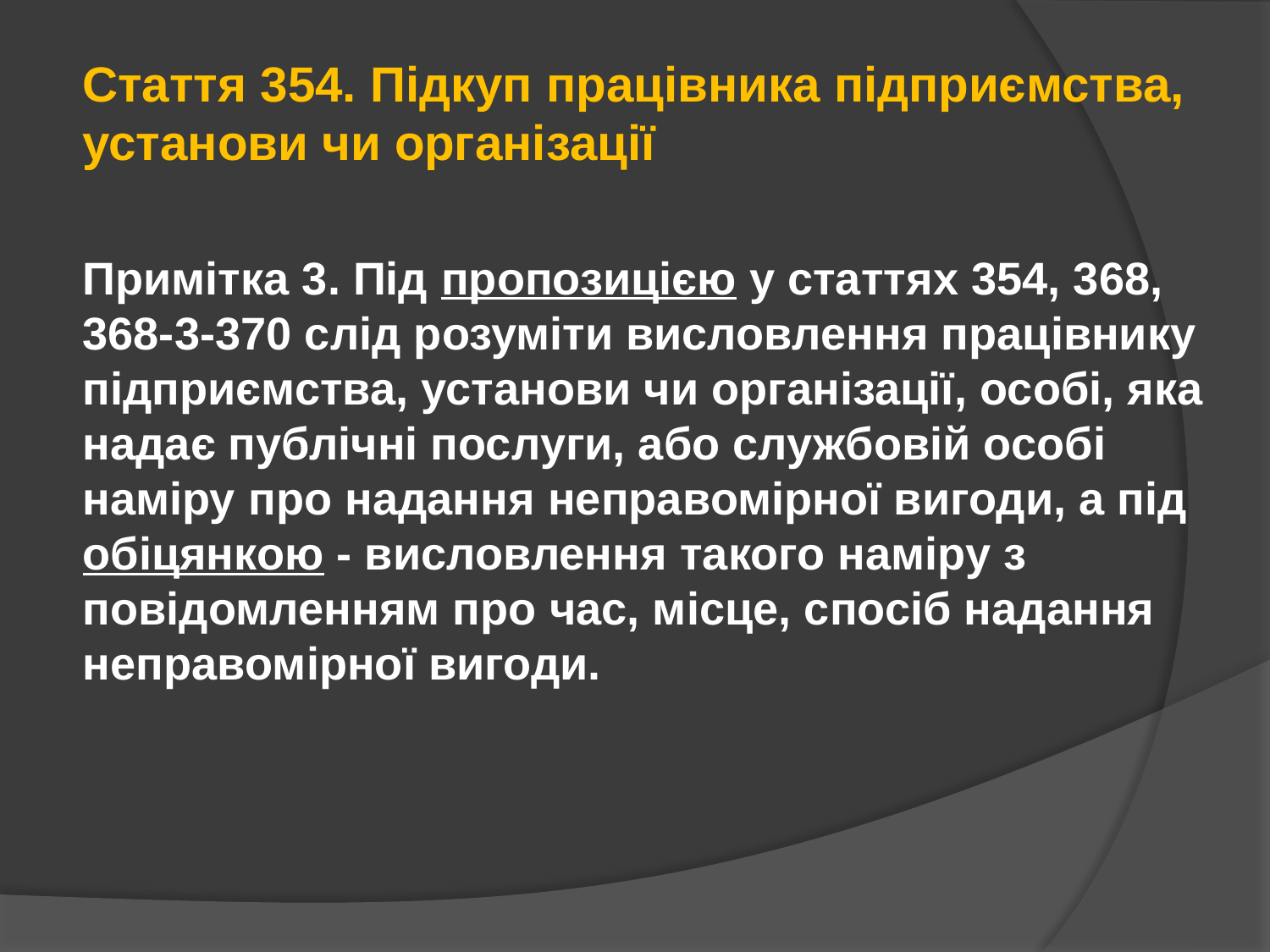

Стаття 354. Підкуп працівника підприємства, установи чи організації

Примітка 3. Під пропозицією у статтях 354, 368, 368-3-370 слід розуміти висловлення працівнику підприємства, установи чи організації, особі, яка надає публічні послуги, або службовій особі наміру про надання неправомірної вигоди, а під обіцянкою - висловлення такого наміру з повідомленням про час, місце, спосіб надання неправомірної вигоди.